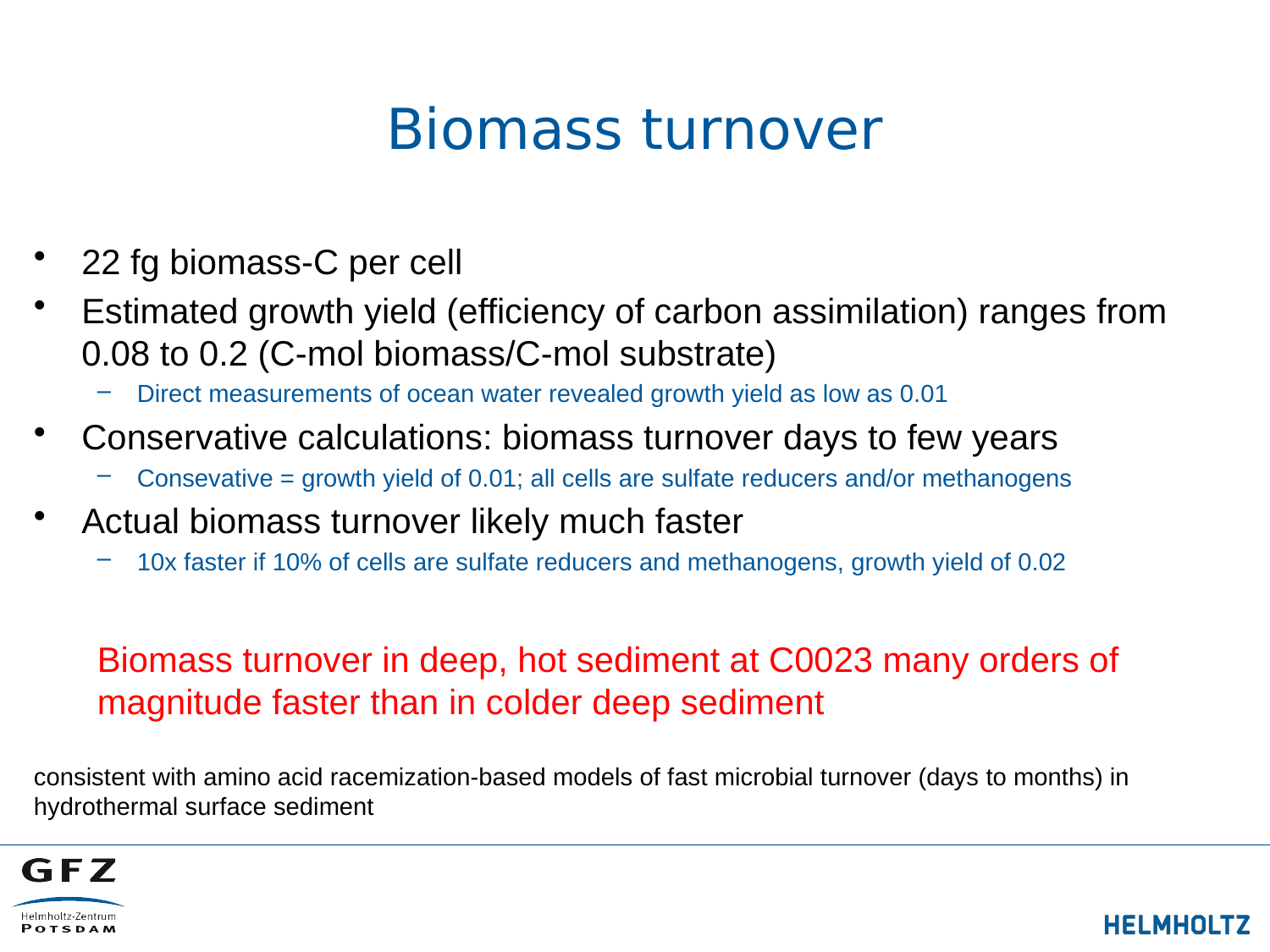

# Biomass turnover
22 fg biomass-C per cell
Estimated growth yield (efficiency of carbon assimilation) ranges from 0.08 to 0.2 (C-mol biomass/C-mol substrate)
Direct measurements of ocean water revealed growth yield as low as 0.01
Conservative calculations: biomass turnover days to few years
Consevative = growth yield of 0.01; all cells are sulfate reducers and/or methanogens
Actual biomass turnover likely much faster
10x faster if 10% of cells are sulfate reducers and methanogens, growth yield of 0.02

Biomass turnover in deep, hot sediment at C0023 many orders of magnitude faster than in colder deep sediment

consistent with amino acid racemization-based models of fast microbial turnover (days to months) in hydrothermal surface sediment